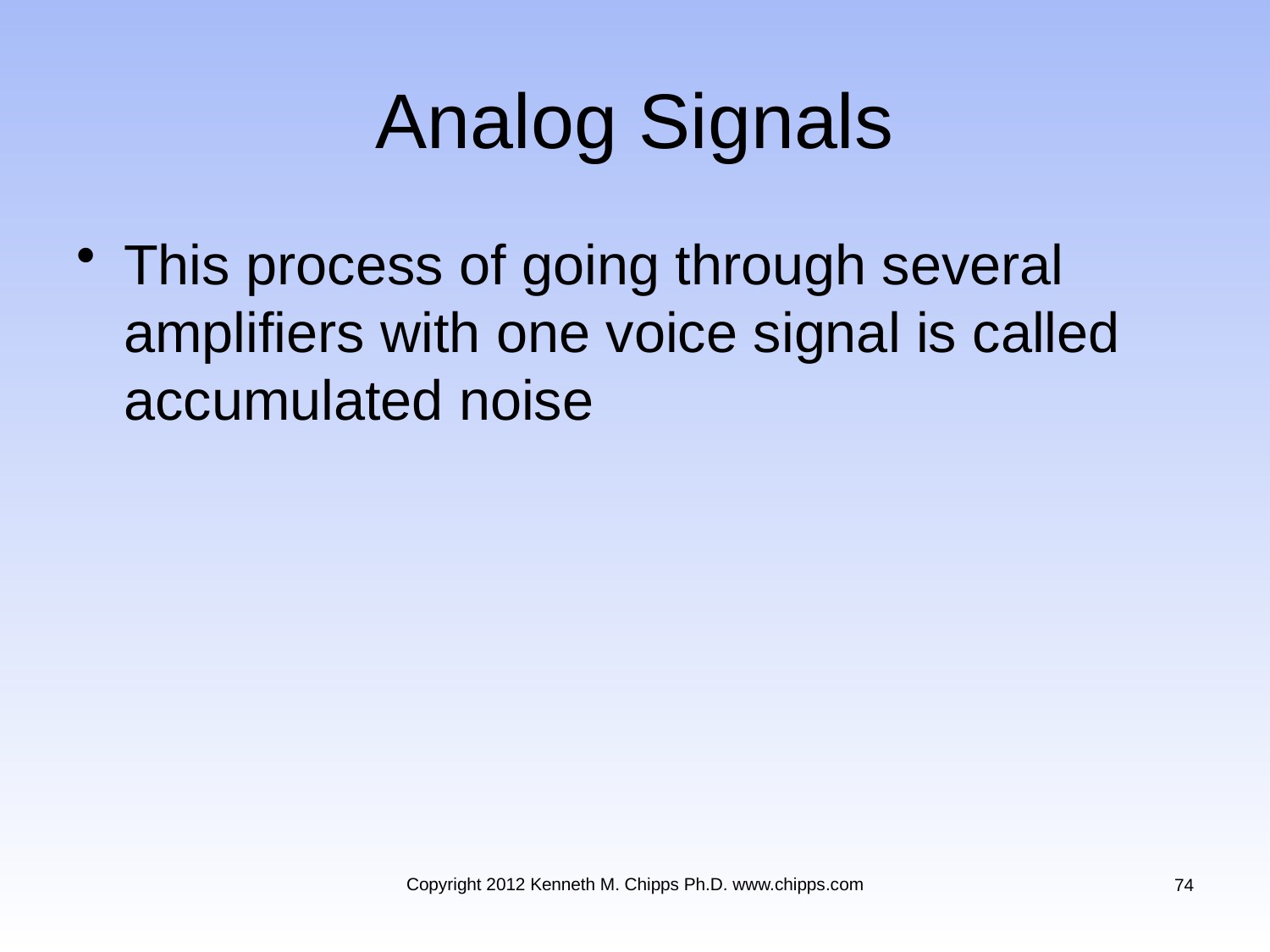

# Analog Signals
This process of going through several amplifiers with one voice signal is called accumulated noise
Copyright 2012 Kenneth M. Chipps Ph.D. www.chipps.com
74